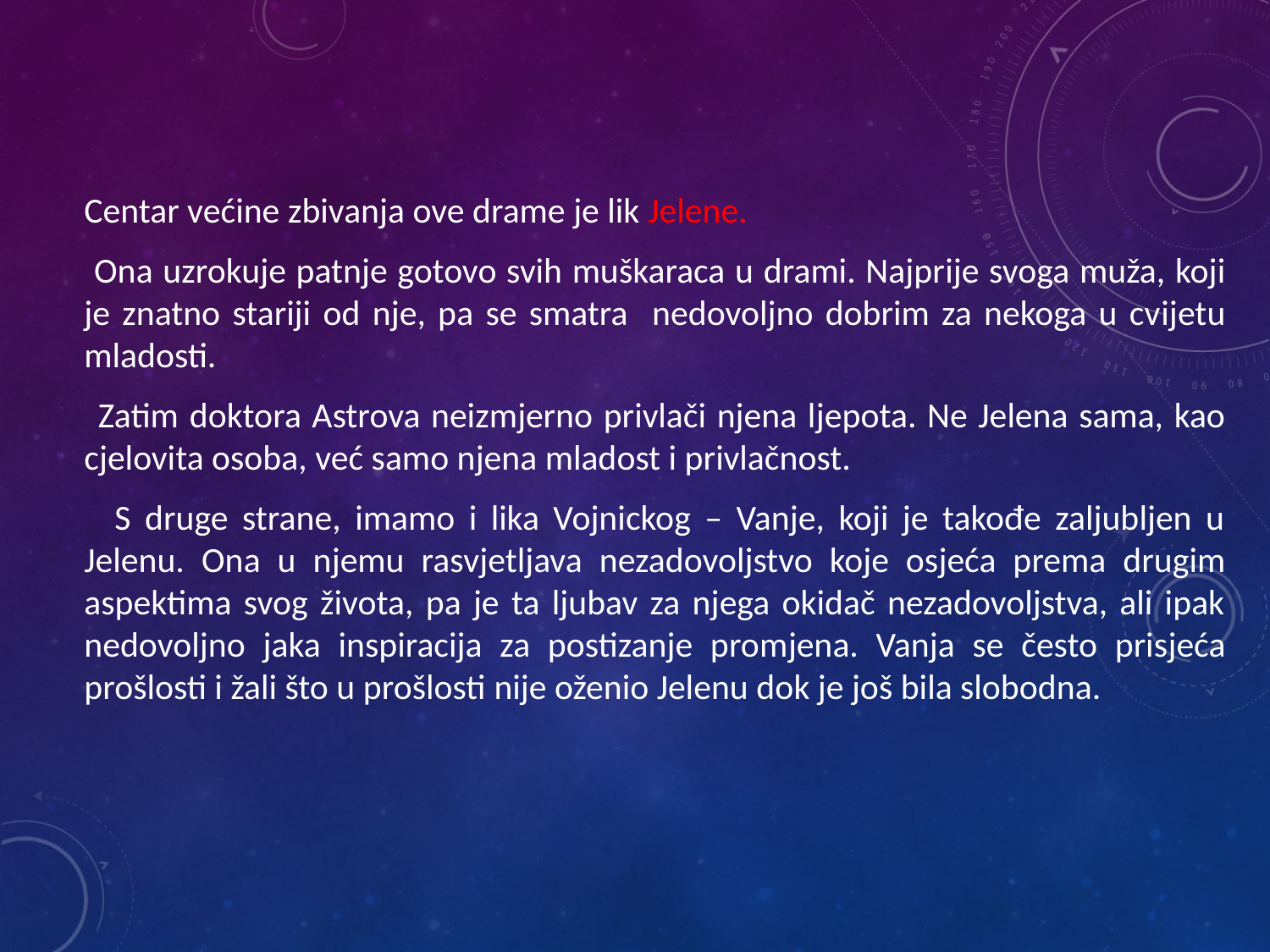

Centar većine zbivanja ove drame je lik Jelene.
     Ona uzrokuje patnje gotovo svih muškaraca u drami. Najprije svoga muža, koji je znatno stariji od nje, pa se smatra  nedovoljno dobrim za nekoga u cvijetu mladosti.
     Zatim doktora Astrova neizmjerno privlači njena ljepota. Ne Jelena sama, kao cjelovita osoba, već samo njena mladost i privlačnost.
     S druge strane, imamo i lika Vojnickog – Vanje, koji je takođe zaljubljen u Jelenu. Ona u njemu rasvjetljava nezadovoljstvo koje osjeća prema drugim aspektima svog života, pa je ta ljubav za njega okidač nezadovoljstva, ali ipak nedovoljno jaka inspiracija za postizanje promjena. Vanja se često prisjeća prošlosti i žali što u prošlosti nije oženio Jelenu dok je još bila slobodna.